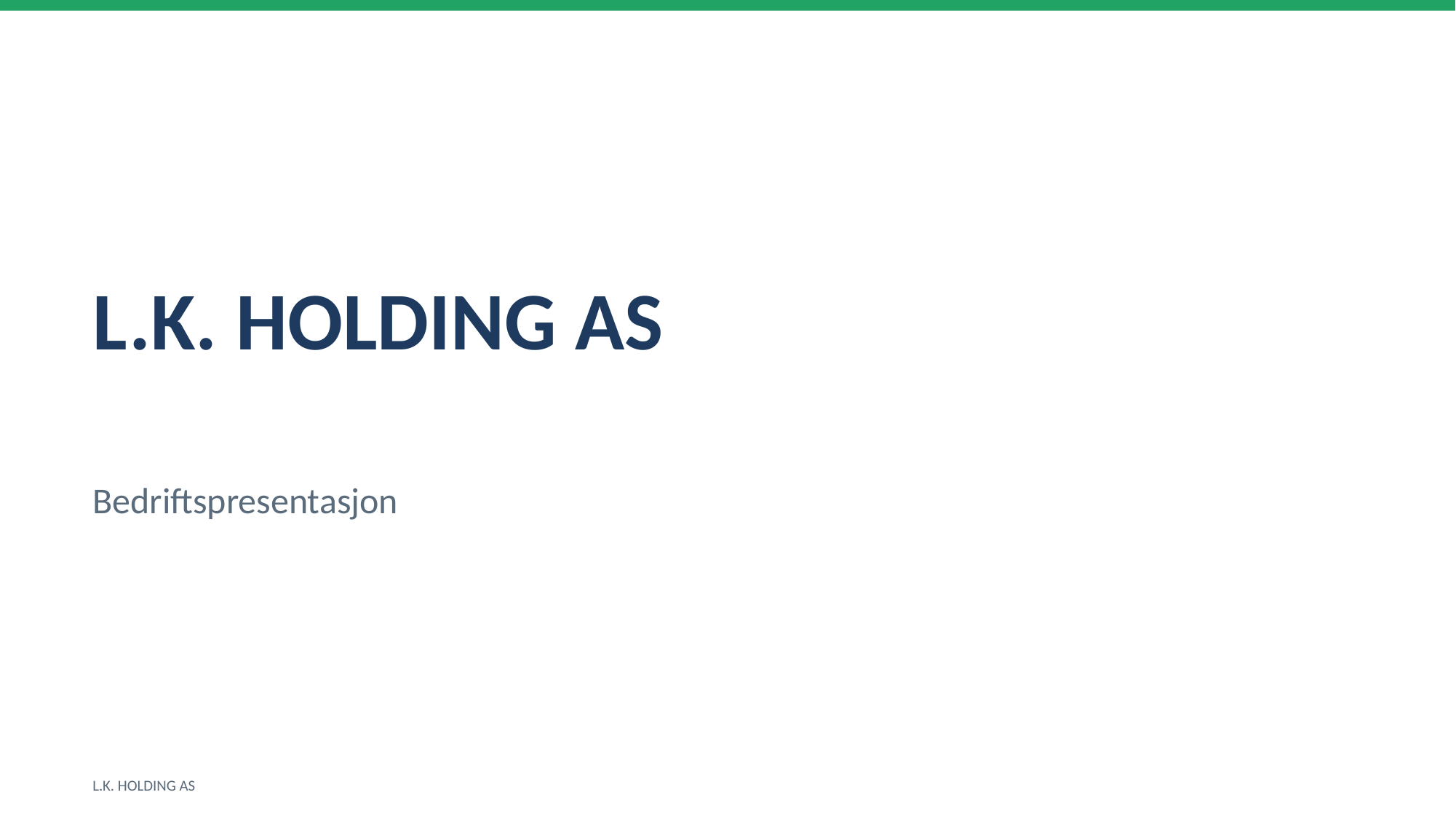

L.K. HOLDING AS
Bedriftspresentasjon
L.K. HOLDING AS